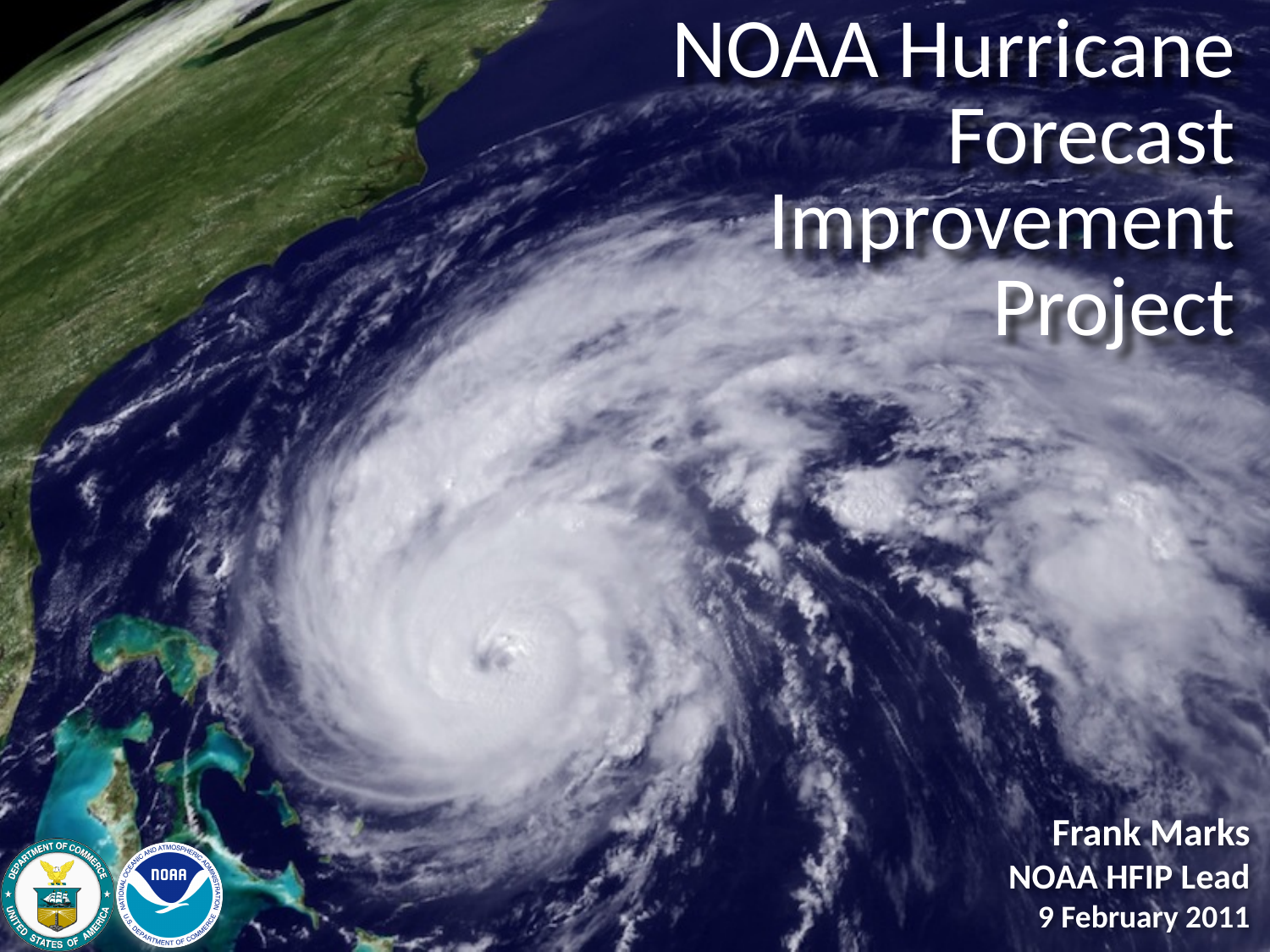

NOAA Hurricane Forecast Improvement Project
Frank Marks
 NOAA HFIP Lead
9 February 2011